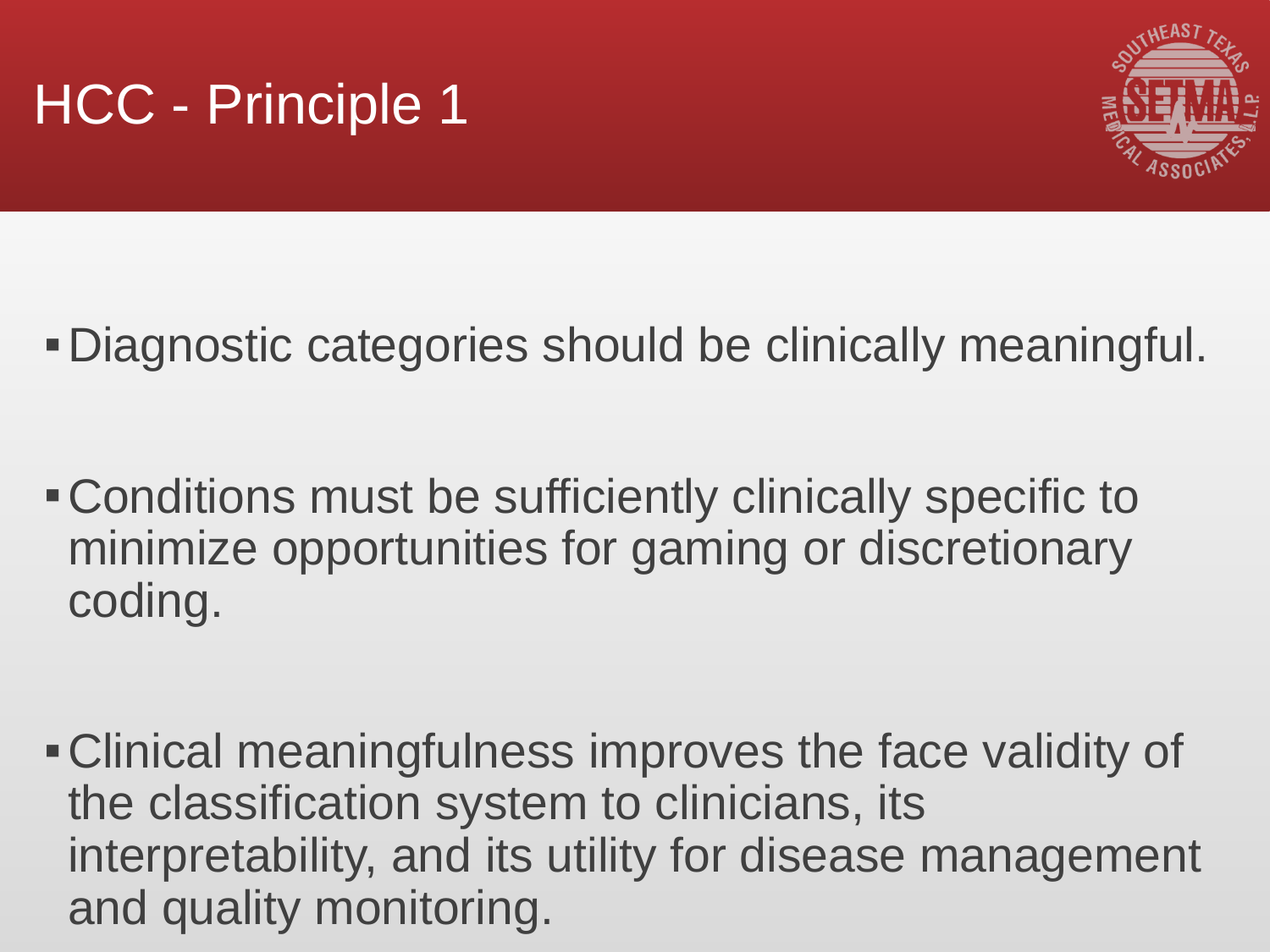

# HCC - Principle 1

Diagnostic categories should be clinically meaningful.

Conditions must be sufficiently clinically specific to minimize opportunities for gaming or discretionary coding.

Clinical meaningfulness improves the face validity of the classification system to clinicians, its interpretability, and its utility for disease management and quality monitoring.